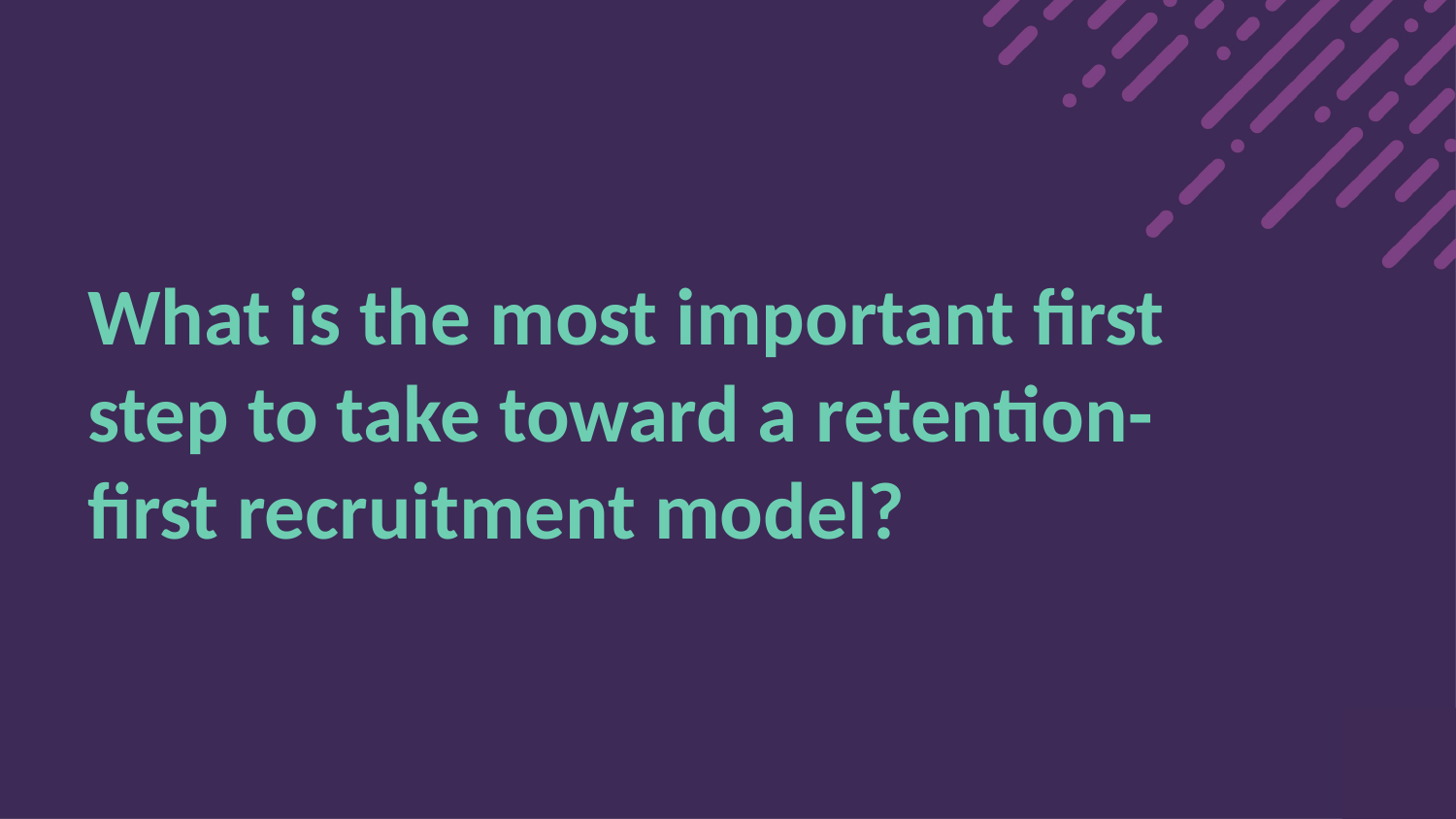

# What is the most important first step to take toward a retention-first recruitment model?